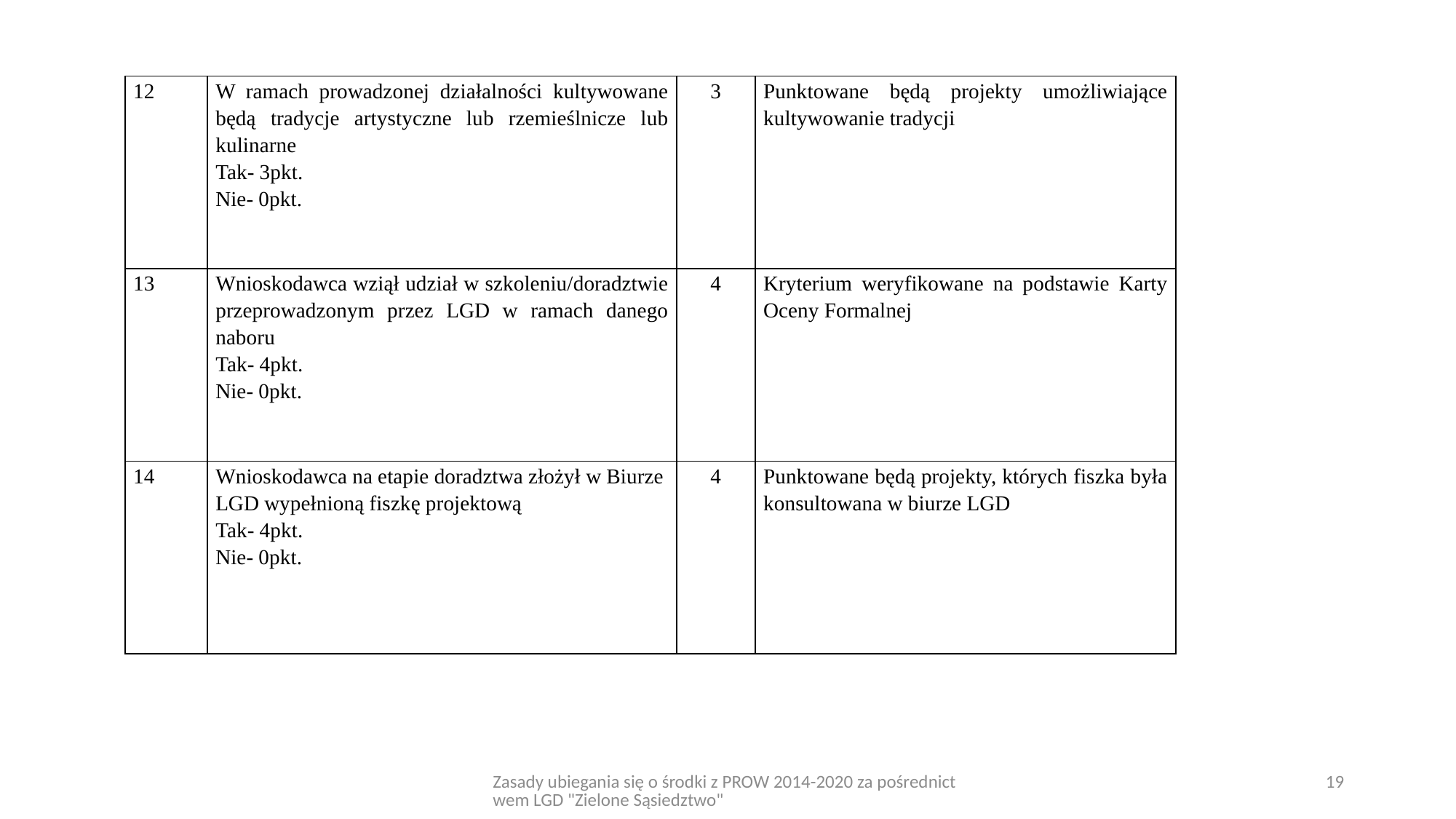

| 12 | W ramach prowadzonej działalności kultywowane będą tradycje artystyczne lub rzemieślnicze lub kulinarne Tak- 3pkt. Nie- 0pkt. | 3 | Punktowane będą projekty umożliwiające kultywowanie tradycji |
| --- | --- | --- | --- |
| 13 | Wnioskodawca wziął udział w szkoleniu/doradztwie przeprowadzonym przez LGD w ramach danego naboru Tak- 4pkt. Nie- 0pkt. | 4 | Kryterium weryfikowane na podstawie Karty Oceny Formalnej |
| 14 | Wnioskodawca na etapie doradztwa złożył w Biurze LGD wypełnioną fiszkę projektową Tak- 4pkt. Nie- 0pkt. | 4 | Punktowane będą projekty, których fiszka była konsultowana w biurze LGD |
Zasady ubiegania się o środki z PROW 2014-2020 za pośrednictwem LGD "Zielone Sąsiedztwo"
19